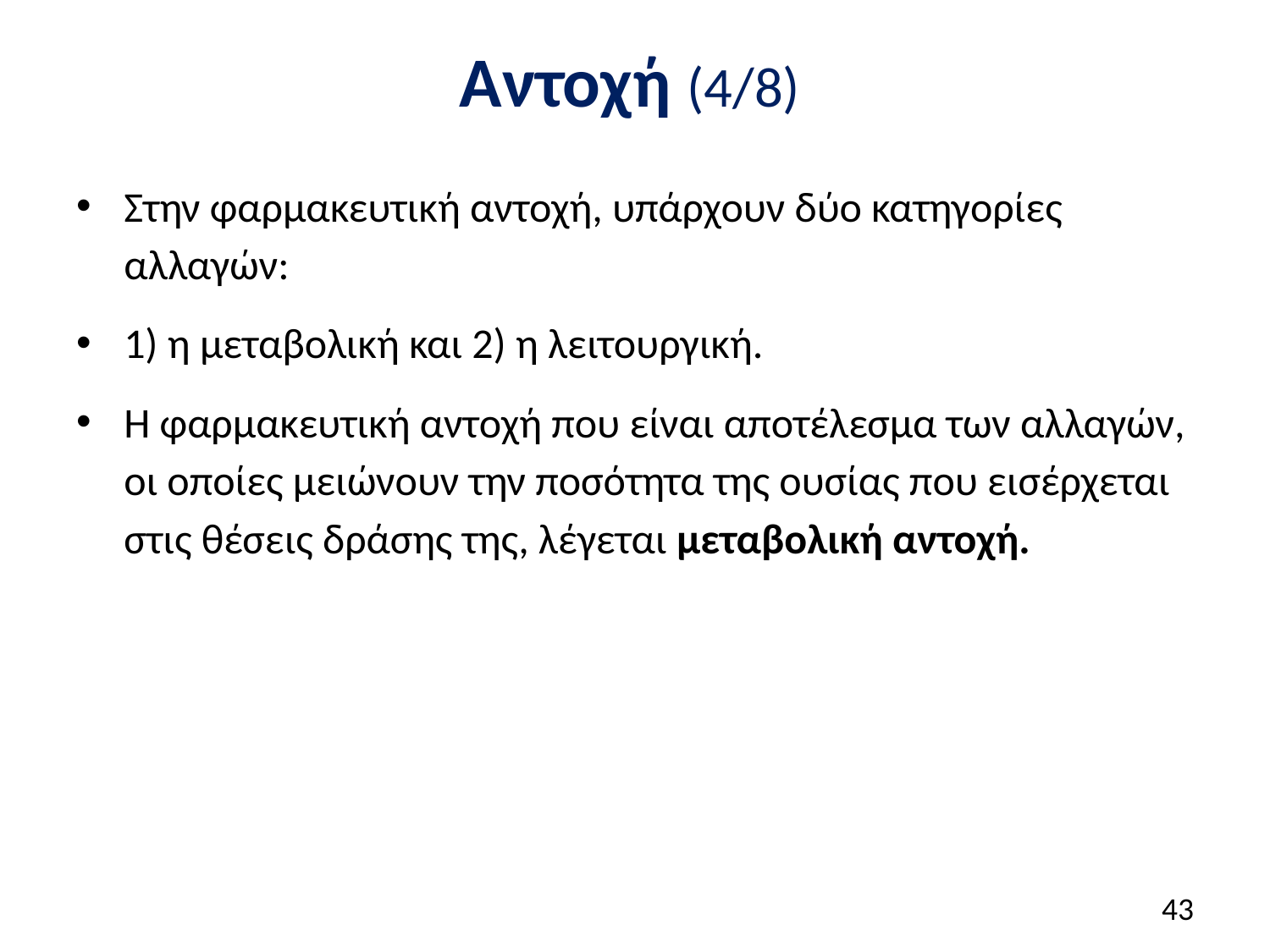

# Αντοχή (4/8)
Στην φαρμακευτική αντοχή, υπάρχουν δύο κατηγορίες αλλαγών:
1) η μεταβολική και 2) η λειτουργική.
Η φαρμακευτική αντοχή που είναι αποτέλεσμα των αλλαγών, οι οποίες μειώνουν την ποσότητα της ουσίας που εισέρχεται στις θέσεις δράσης της, λέγεται μεταβολική αντοχή.

43